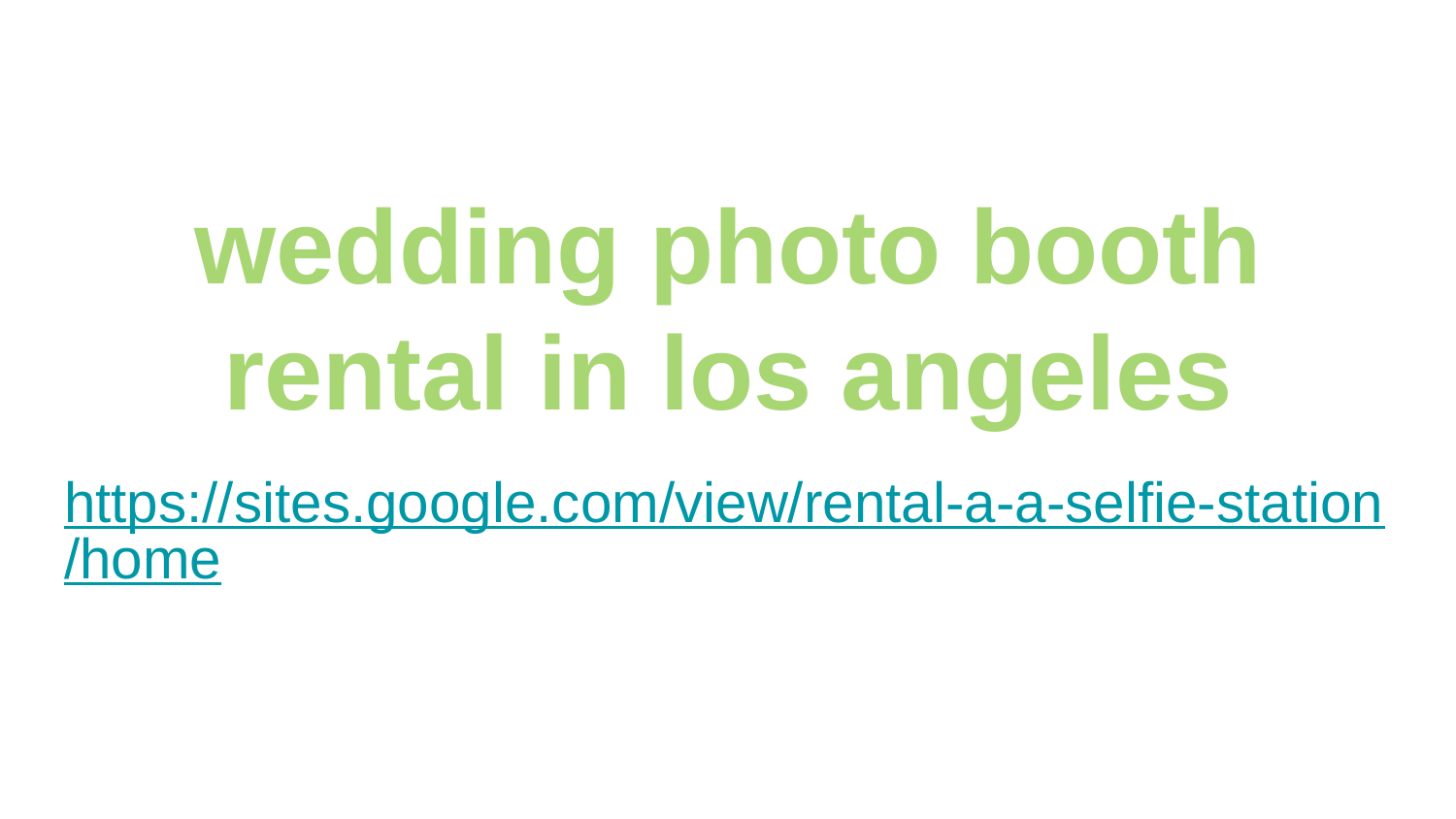

# wedding photo booth rental in los angeles
https://sites.google.com/view/rental-a-a-selfie-station/home